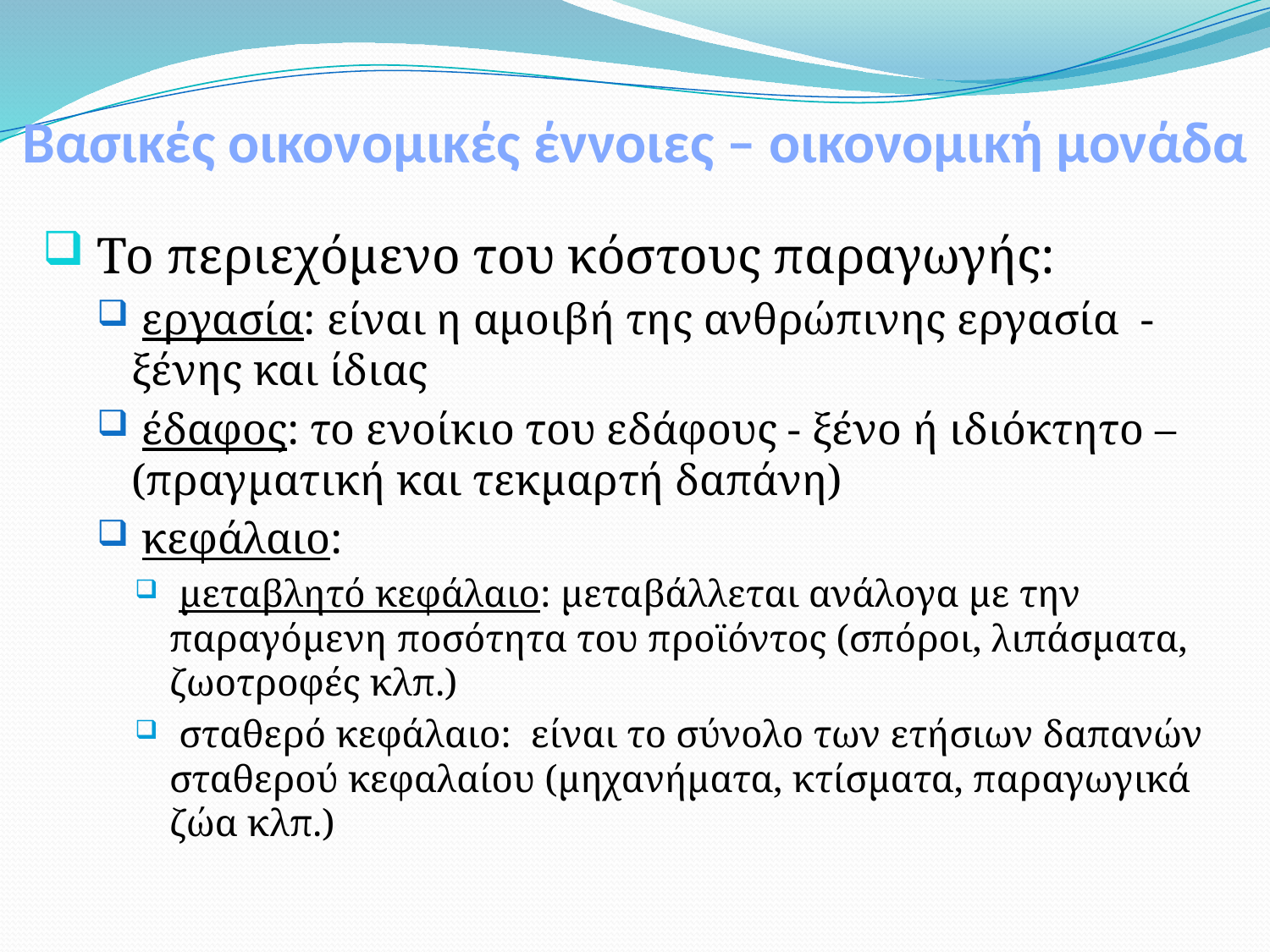

# Βασικές οικονομικές έννοιες – οικονομική μονάδα
 Το περιεχόμενο του κόστους παραγωγής:
 εργασία: είναι η αμοιβή της ανθρώπινης εργασία  - ξένης και ίδιας
 έδαφος: το ενοίκιο του εδάφους - ξένο ή ιδιόκτητο – (πραγματική και τεκμαρτή δαπάνη)
 κεφάλαιο:
 μεταβλητό κεφάλαιο: μεταβάλλεται ανάλογα με την παραγόμενη ποσότητα του προϊόντος (σπόροι, λιπάσματα, ζωοτροφές κλπ.)
 σταθερό κεφάλαιο:  είναι το σύνολο των ετήσιων δαπανών σταθερού κεφαλαίου (μηχανήματα, κτίσματα, παραγωγικά ζώα κλπ.)